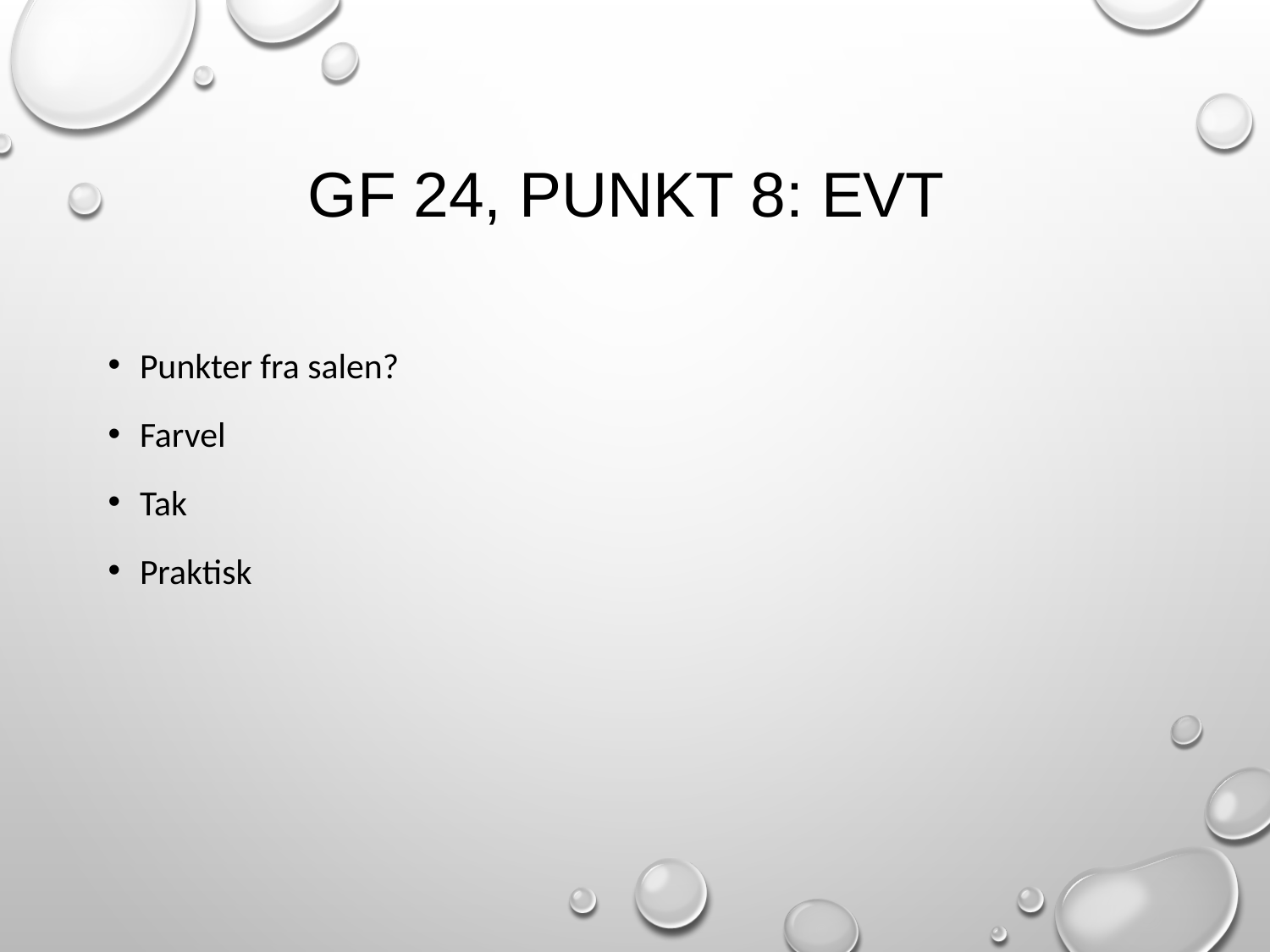

# GF 24, punkt 8: EVT
Punkter fra salen?
Farvel
Tak
Praktisk